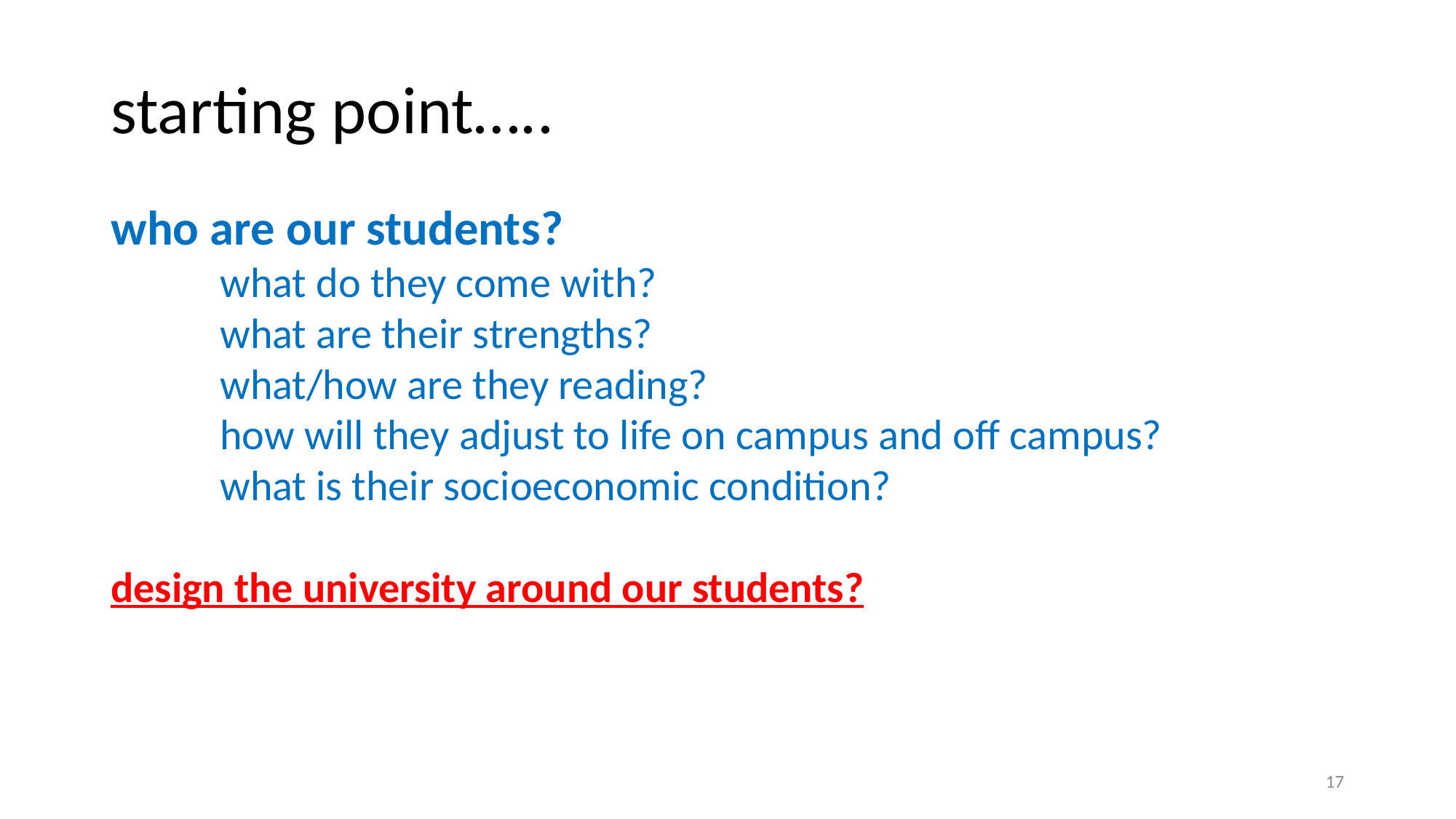

# starting point…..
who are our students?
	what do they come with?
	what are their strengths?
	what/how are they reading?
	how will they adjust to life on campus and off campus?
	what is their socioeconomic condition?

design the university around our students?
17